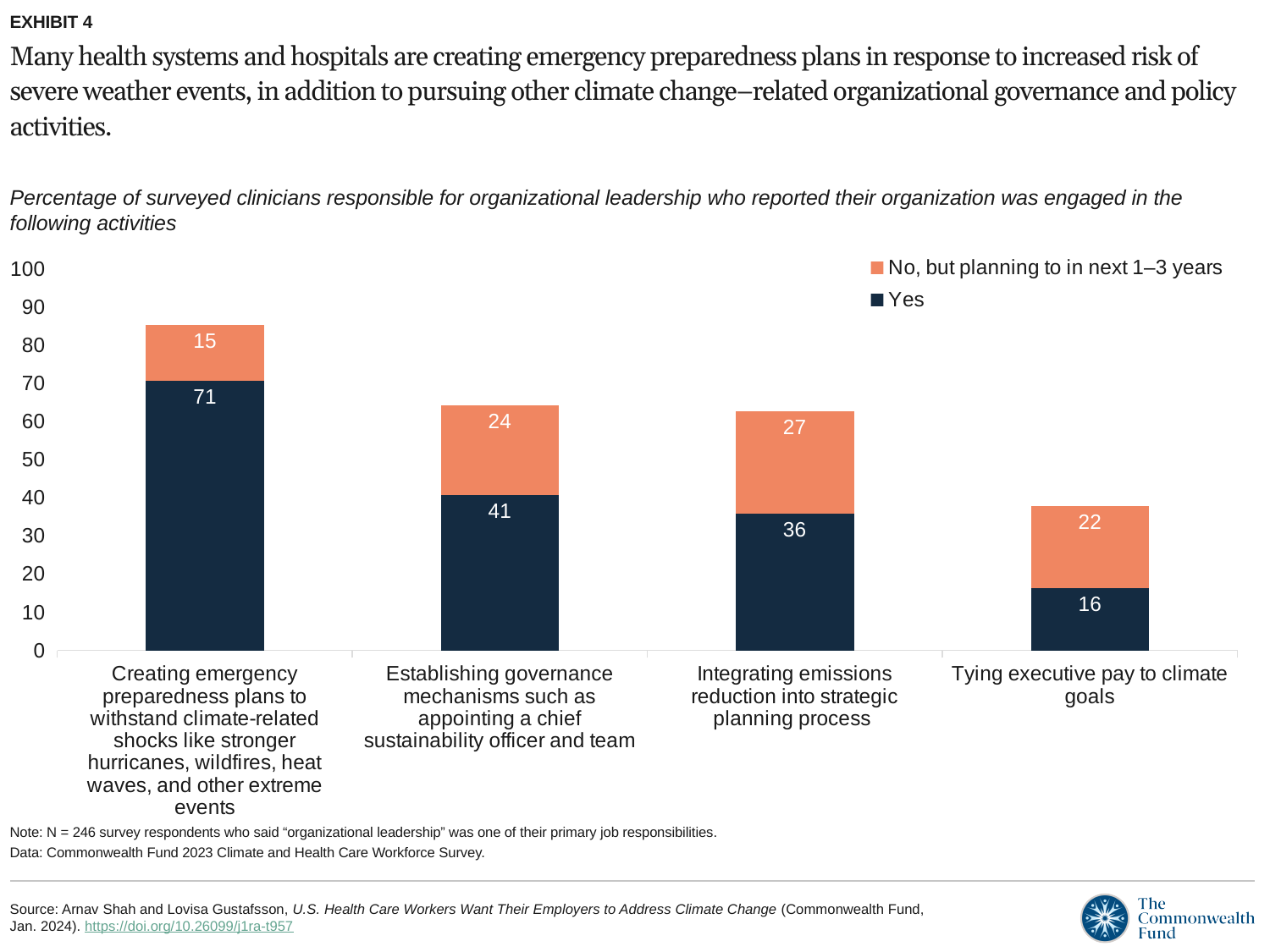

EXHIBIT 4
# Many health systems and hospitals are creating emergency preparedness plans in response to increased risk of severe weather events, in addition to pursuing other climate change–related organizational governance and policy activities.
Percentage of surveyed clinicians responsible for organizational leadership who reported their organization was engaged in the following activities

### Chart

| Category | Yes | No, but planning to in next 1–3 years |
|---|---|---|
| Creating emergency preparedness plans to withstand climate-related shocks like stronger hurricanes, wildfires, heat waves, and other extreme events | 70.73 | 14.63 |
| Establishing governance mechanisms such as appointing a chief sustainability officer and team | 40.65 | 23.58 |
| Integrating emissions reduction into strategic planning process  | 35.77 | 26.83 |
| Tying executive pay to climate goals | 16.26 | 21.54 |
Note: N = 246 survey respondents who said “organizational leadership” was one of their primary job responsibilities.
Data: Commonwealth Fund 2023 Climate and Health Care Workforce Survey.